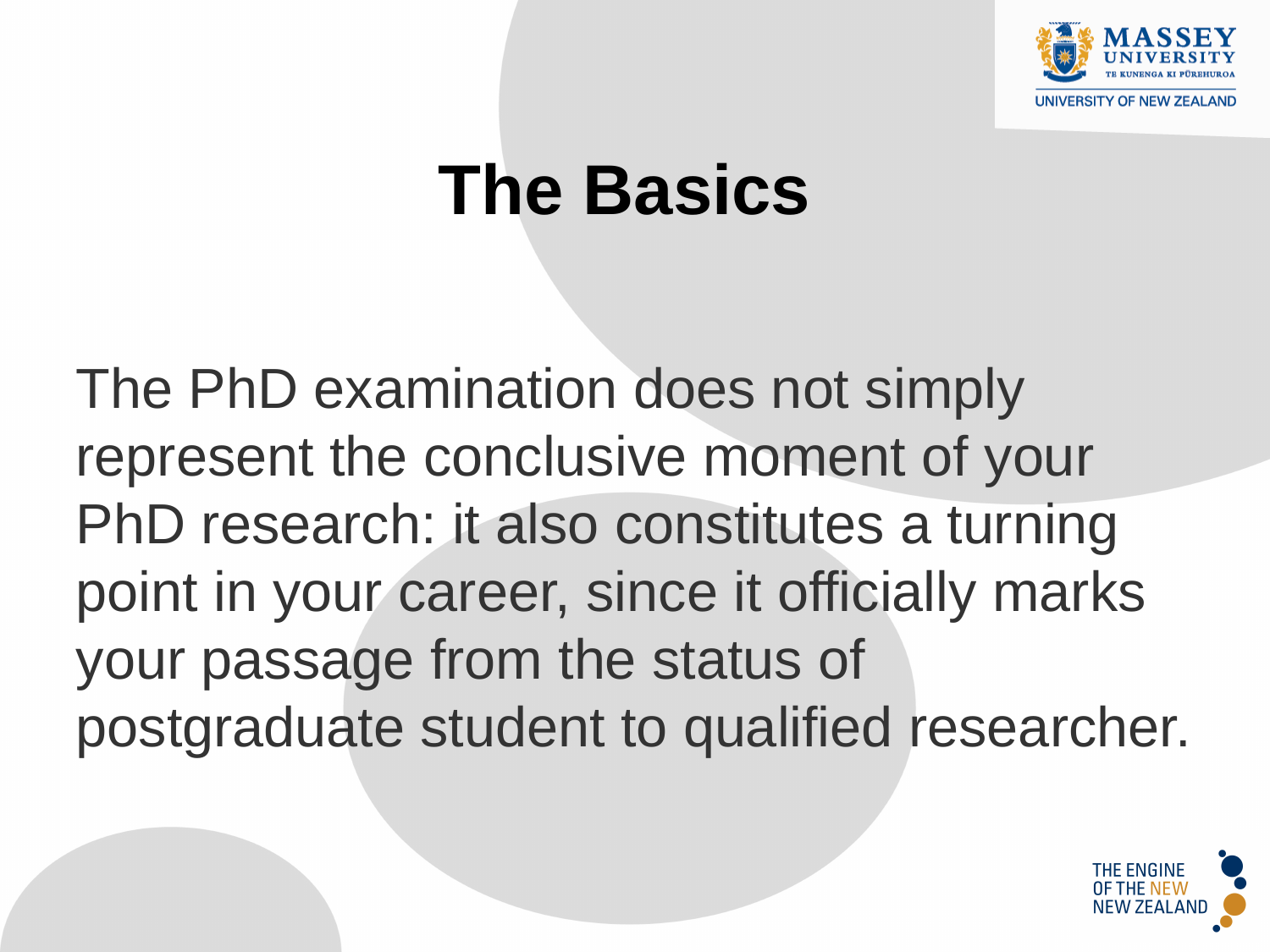

The Basics

The PhD examination does not simply represent the conclusive moment of your PhD research: it also constitutes a turning point in your career, since it officially marks your passage from the status of postgraduate student to qualified researcher.